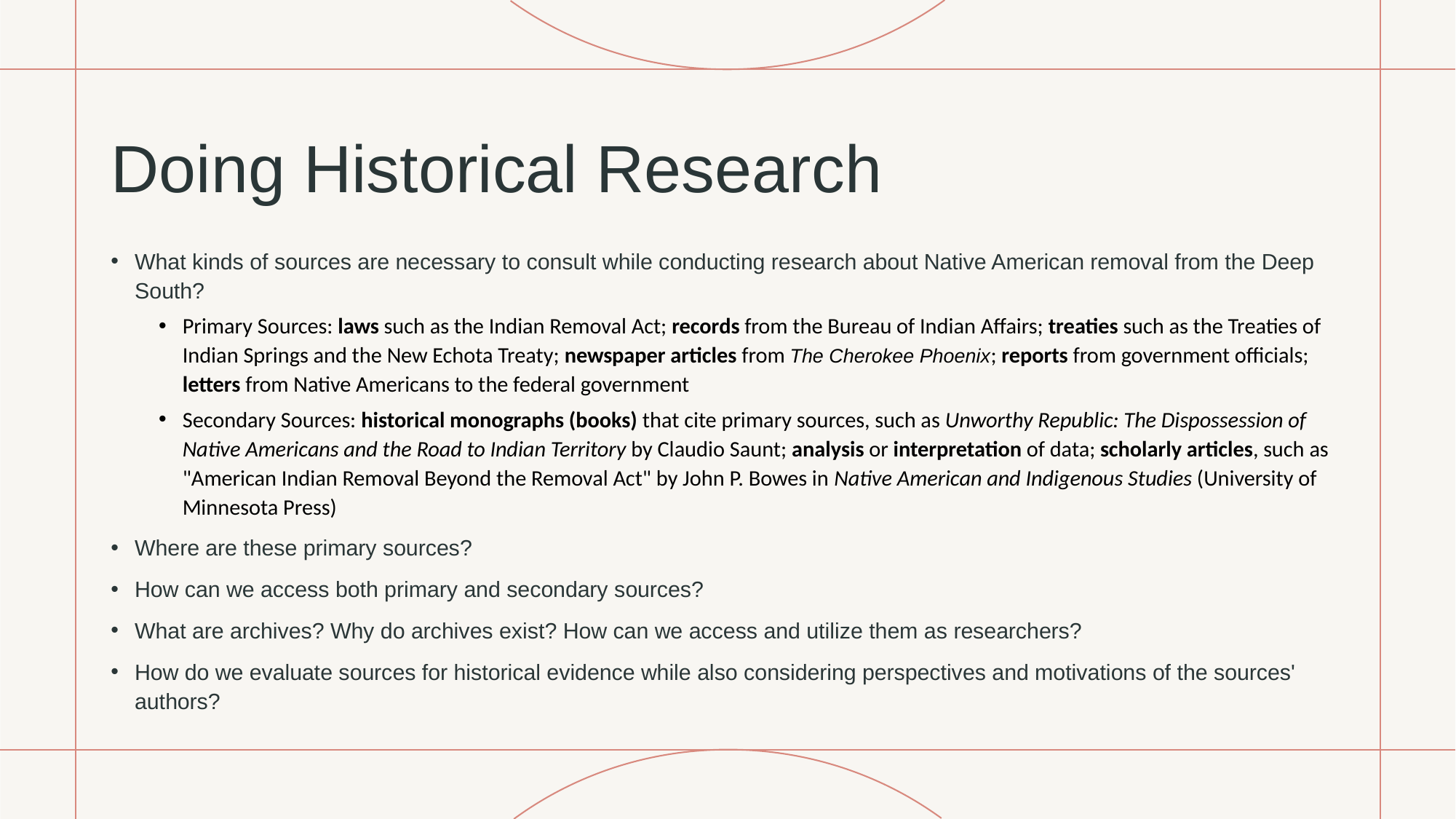

# Doing Historical Research
What kinds of sources are necessary to consult while conducting research about Native American removal from the Deep South?
Primary Sources: laws such as the Indian Removal Act; records from the Bureau of Indian Affairs; treaties such as the Treaties of Indian Springs and the New Echota Treaty; newspaper articles from The Cherokee Phoenix; reports from government officials; letters from Native Americans to the federal government
Secondary Sources: historical monographs (books) that cite primary sources, such as Unworthy Republic: The Dispossession of Native Americans and the Road to Indian Territory by Claudio Saunt; analysis or interpretation of data; scholarly articles, such as "American Indian Removal Beyond the Removal Act" by John P. Bowes in Native American and Indigenous Studies (University of Minnesota Press)
Where are these primary sources?
How can we access both primary and secondary sources?
What are archives? Why do archives exist? How can we access and utilize them as researchers?
How do we evaluate sources for historical evidence while also considering perspectives and motivations of the sources' authors?